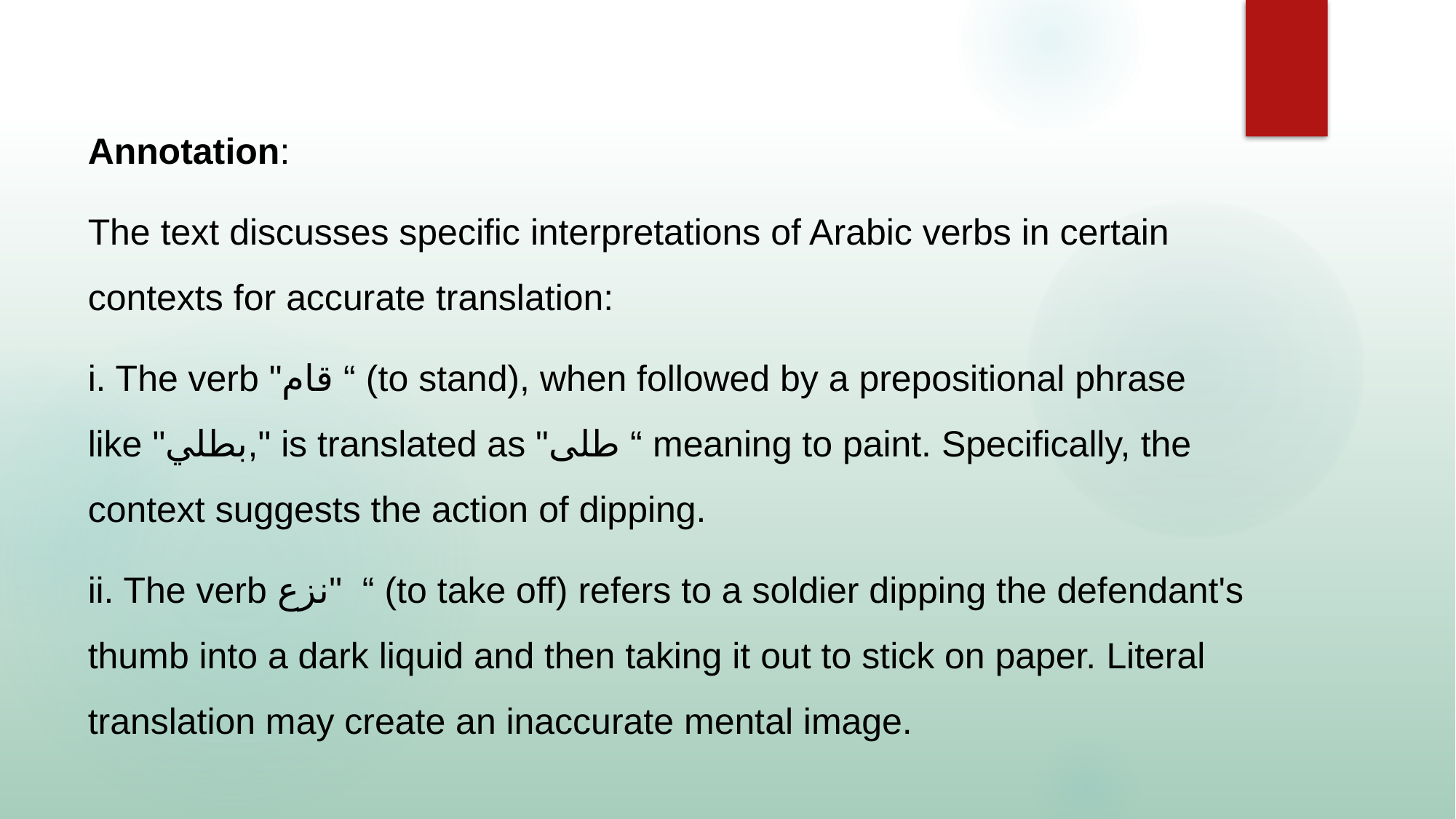

Annotation:
The text discusses specific interpretations of Arabic verbs in certain contexts for accurate translation:
i. The verb "قام “ (to stand), when followed by a prepositional phrase like "بطلي," is translated as "طلى “ meaning to paint. Specifically, the context suggests the action of dipping.
ii. The verb نزع"  “ (to take off) refers to a soldier dipping the defendant's thumb into a dark liquid and then taking it out to stick on paper. Literal translation may create an inaccurate mental image.